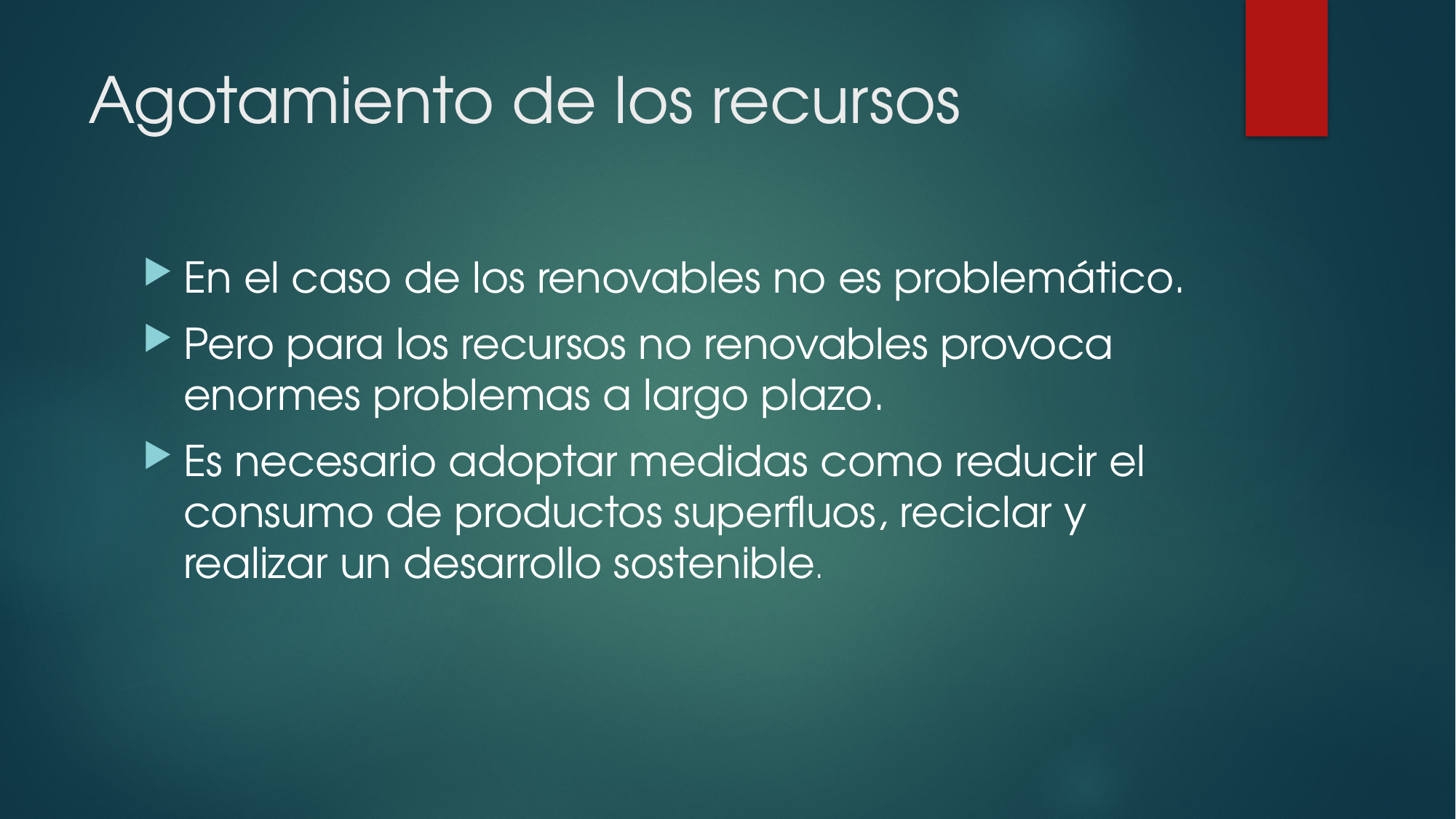

# Agotamiento de los recursos
En el caso de los renovables no es problemático.
Pero para los recursos no renovables provoca enormes problemas a largo plazo.
Es necesario adoptar medidas como reducir el consumo de productos superfluos, reciclar y realizar un desarrollo sostenible.